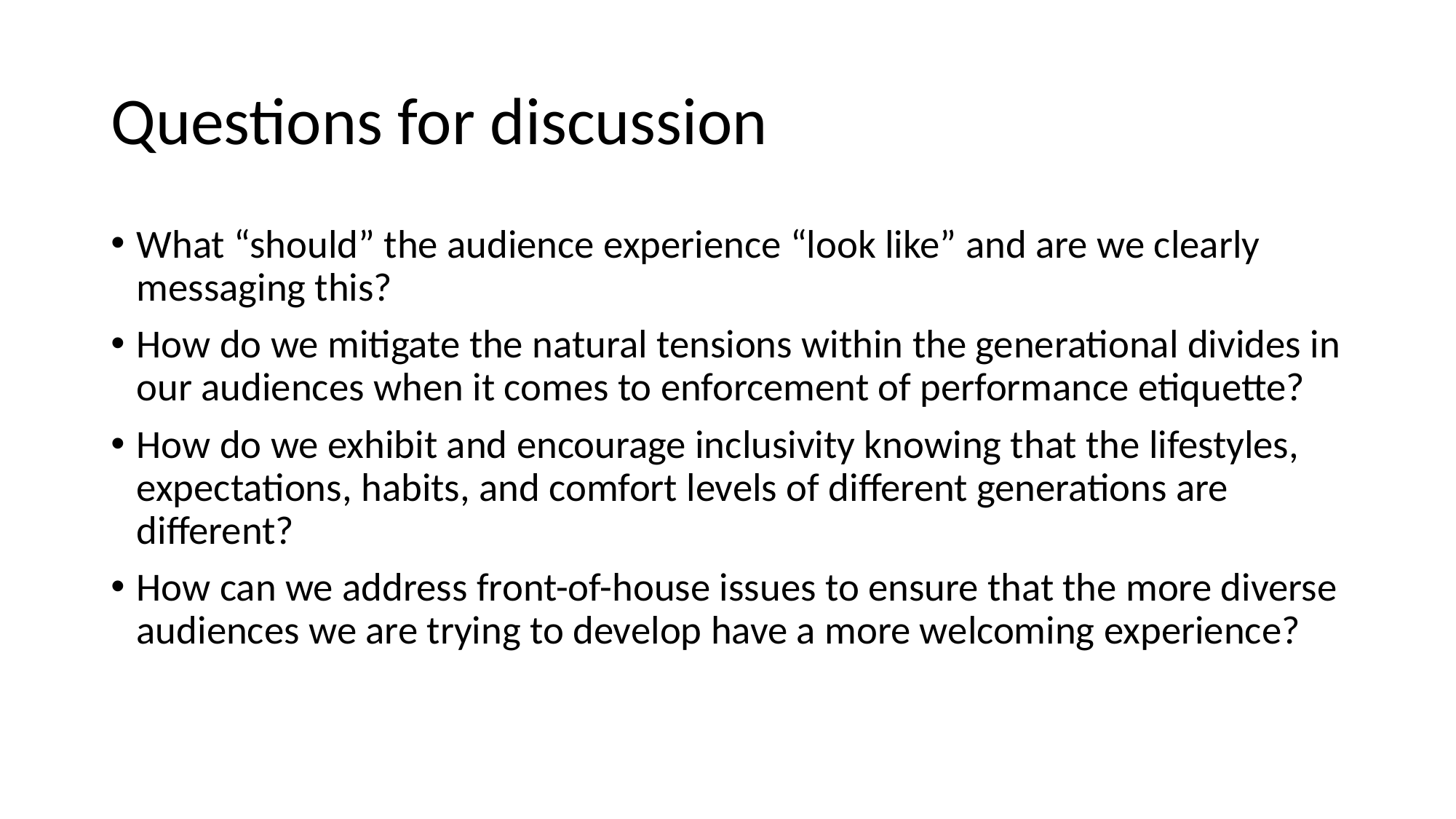

# Questions for discussion
What “should” the audience experience “look like” and are we clearly messaging this?
How do we mitigate the natural tensions within the generational divides in our audiences when it comes to enforcement of performance etiquette?
How do we exhibit and encourage inclusivity knowing that the lifestyles, expectations, habits, and comfort levels of different generations are different?
How can we address front-of-house issues to ensure that the more diverse audiences we are trying to develop have a more welcoming experience?